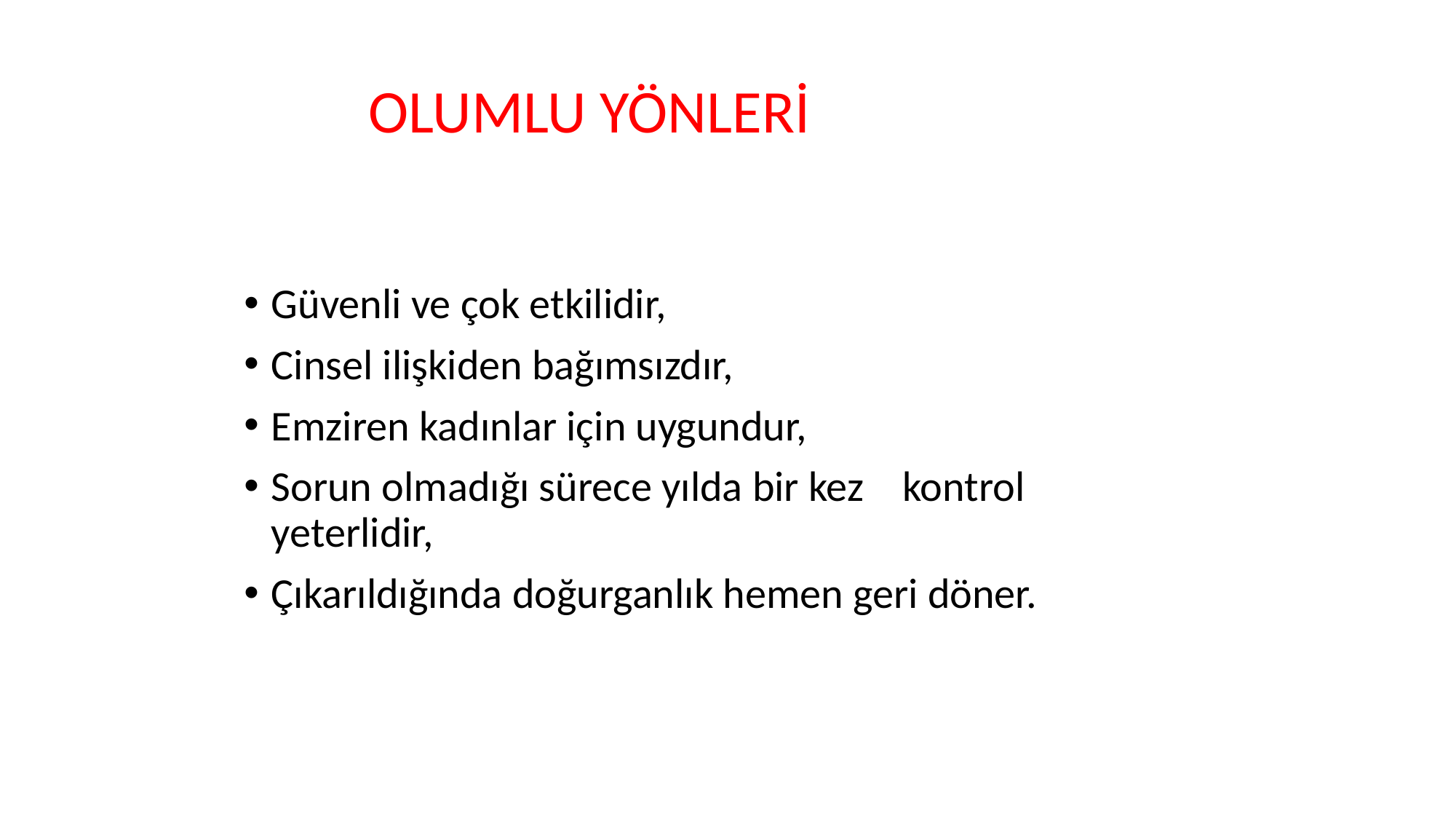

# OLUMLU YÖNLERİ
Güvenli ve çok etkilidir,
Cinsel ilişkiden bağımsızdır,
Emziren kadınlar için uygundur,
Sorun olmadığı sürece yılda bir kez    kontrol yeterlidir,
Çıkarıldığında doğurganlık hemen geri döner.